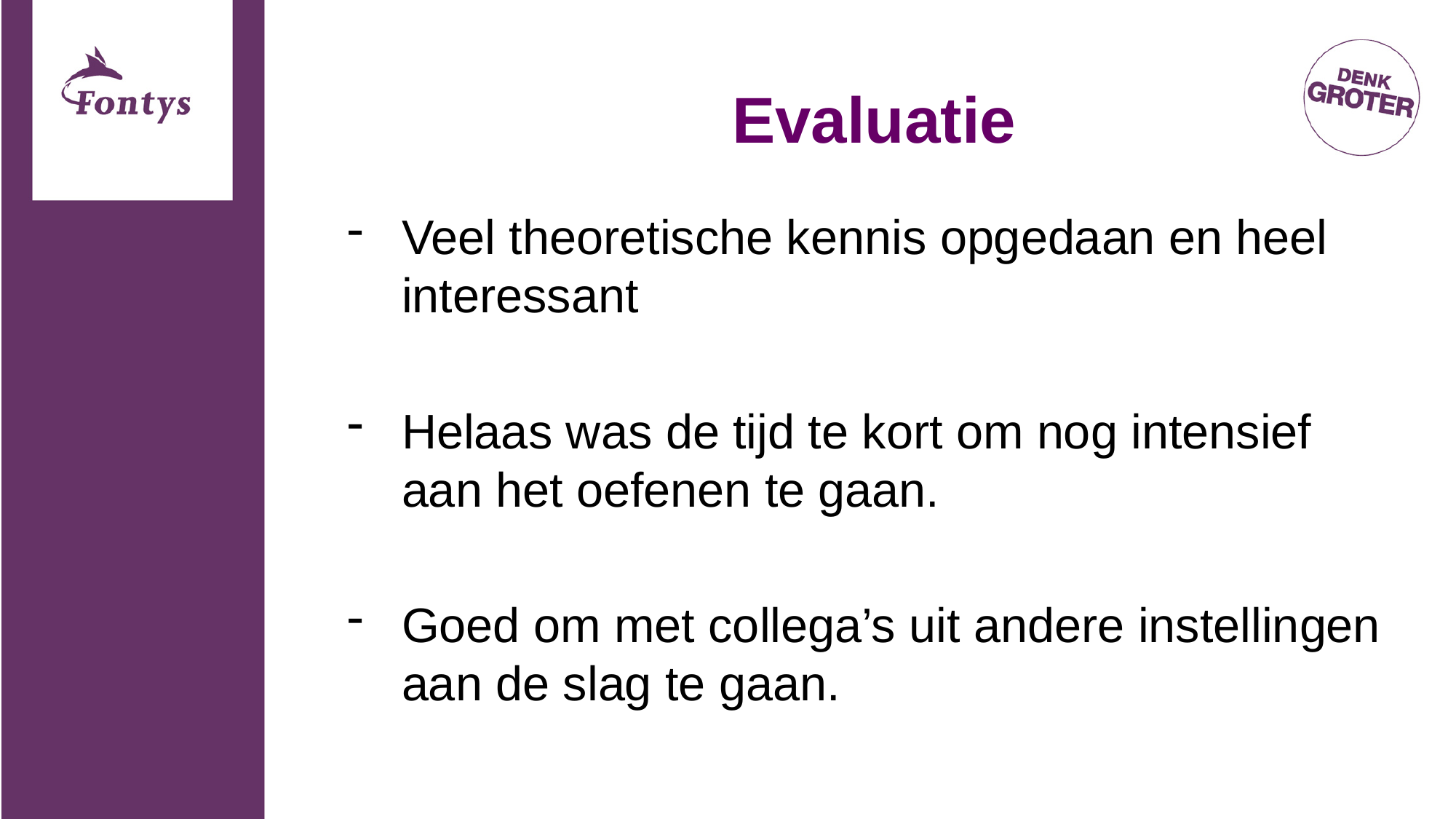

# Evaluatie
Veel theoretische kennis opgedaan en heel interessant

Helaas was de tijd te kort om nog intensief aan het oefenen te gaan.

Goed om met collega’s uit andere instellingen aan de slag te gaan.